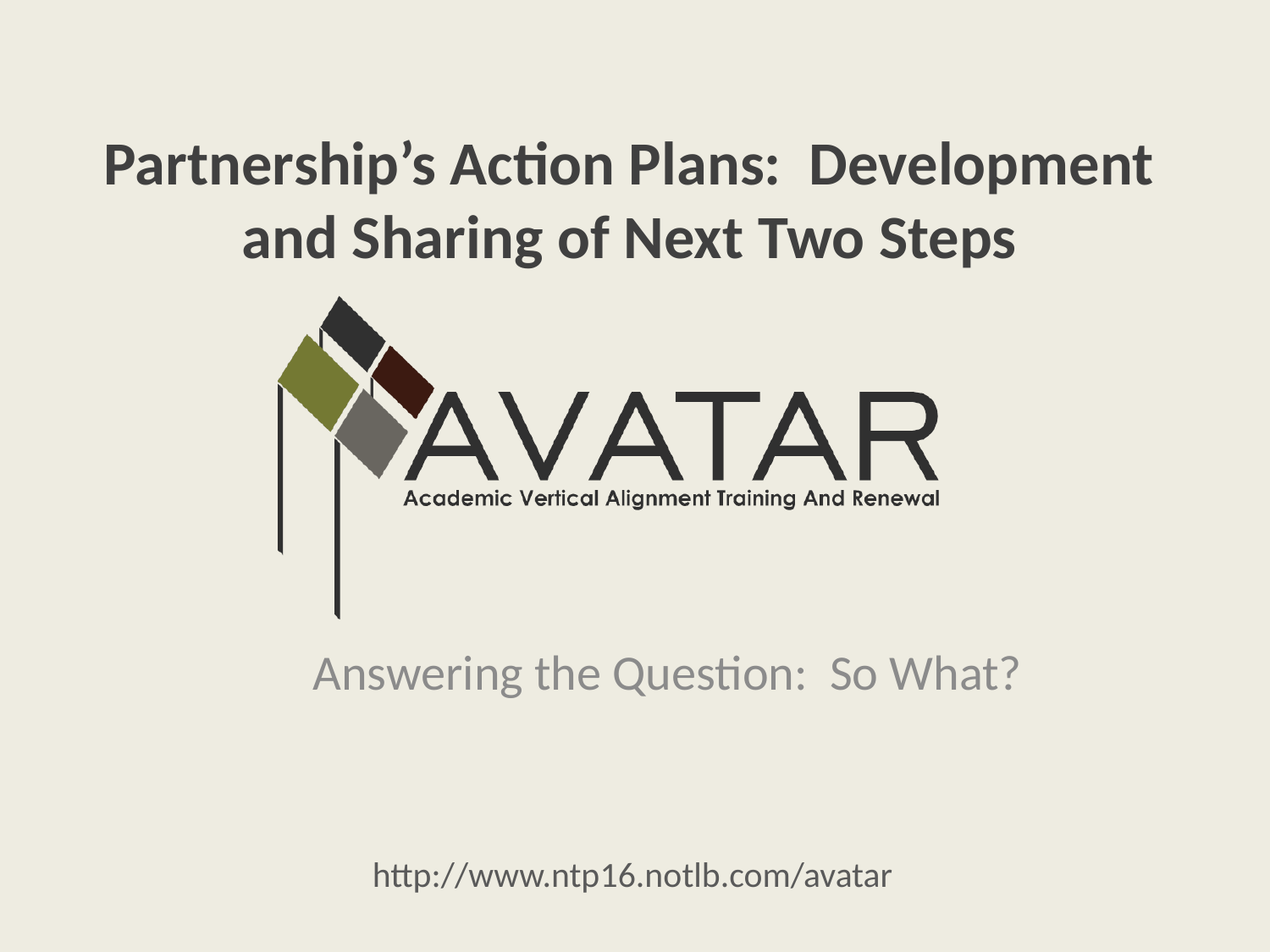

# Partnership’s Action Plans:  Development and Sharing of Next Two Steps
   Answering the Question:  So What?